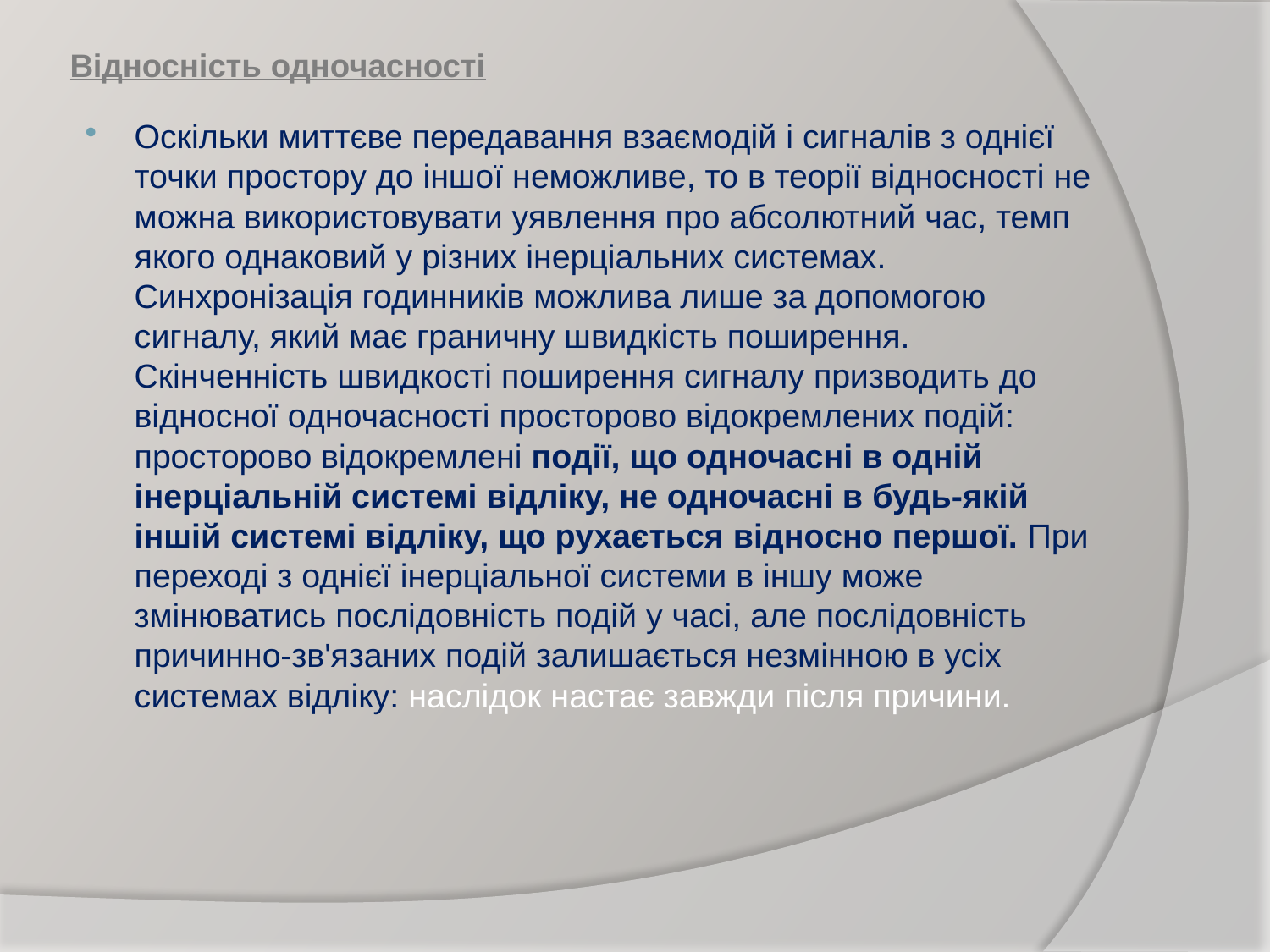

# Відносність одночасності
Оскільки миттєве передавання взаємодій і сигналів з однієї точки простору до іншої неможливе, то в теорії відносності не можна використовувати уявлення про абсолютний час, темп якого однаковий у різних інерціальних системах. Синхронізація годинників можлива лише за допомогою сигналу, який має граничну швидкість поширення. Скінченність швидкості поширення сигналу призводить до відносної одночасності просторово відокремлених подій: просторово відокремлені події, що одночасні в одній інерціальній системі відліку, не одночасні в будь-якій іншій системі відліку, що рухається відносно першої. При переході з однієї інерціальної системи в іншу може змінюватись послідовність подій у часі, але послідовність причинно-зв'язаних подій залишається незмінною в усіх системах відліку: наслідок настає завжди після причини.